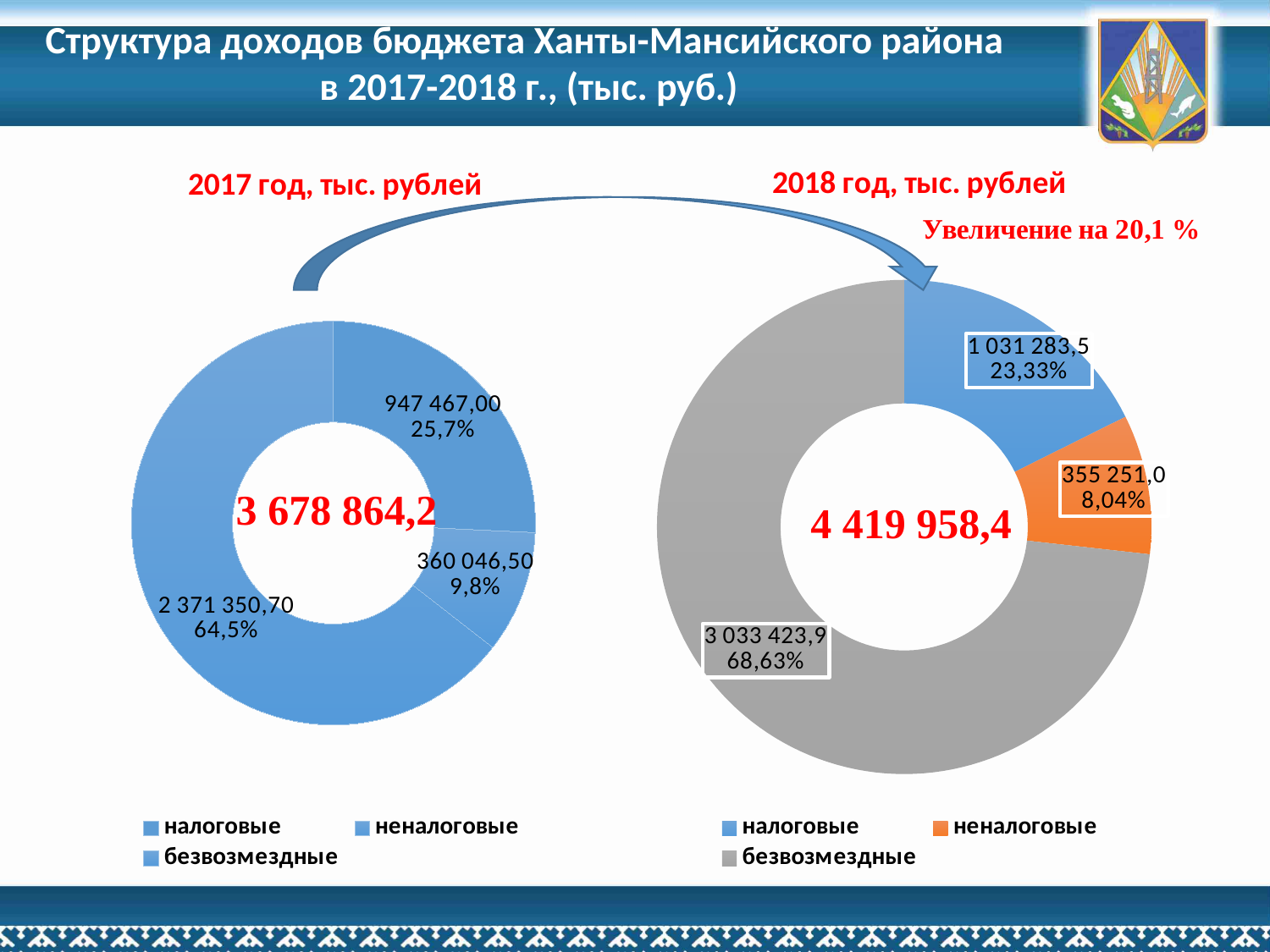

Структура доходов бюджета Ханты-Мансийского района
в 2017-2018 г., (тыс. руб.)

### Chart: 2017 год, тыс. рублей

| Category | 2017 | 2016 |
|---|---|---|
| налоговые | 947467.0 | None |
| неналоговые | 360046.5 | None |
| безвозмездные | 2371350.7 | None |

### Chart: 2018 год, тыс. рублей

| Category | 2016 |
|---|---|
| налоговые | 646656.0 |
| неналоговые | 334276.3 |
| безвозмездные | 2683494.2 |